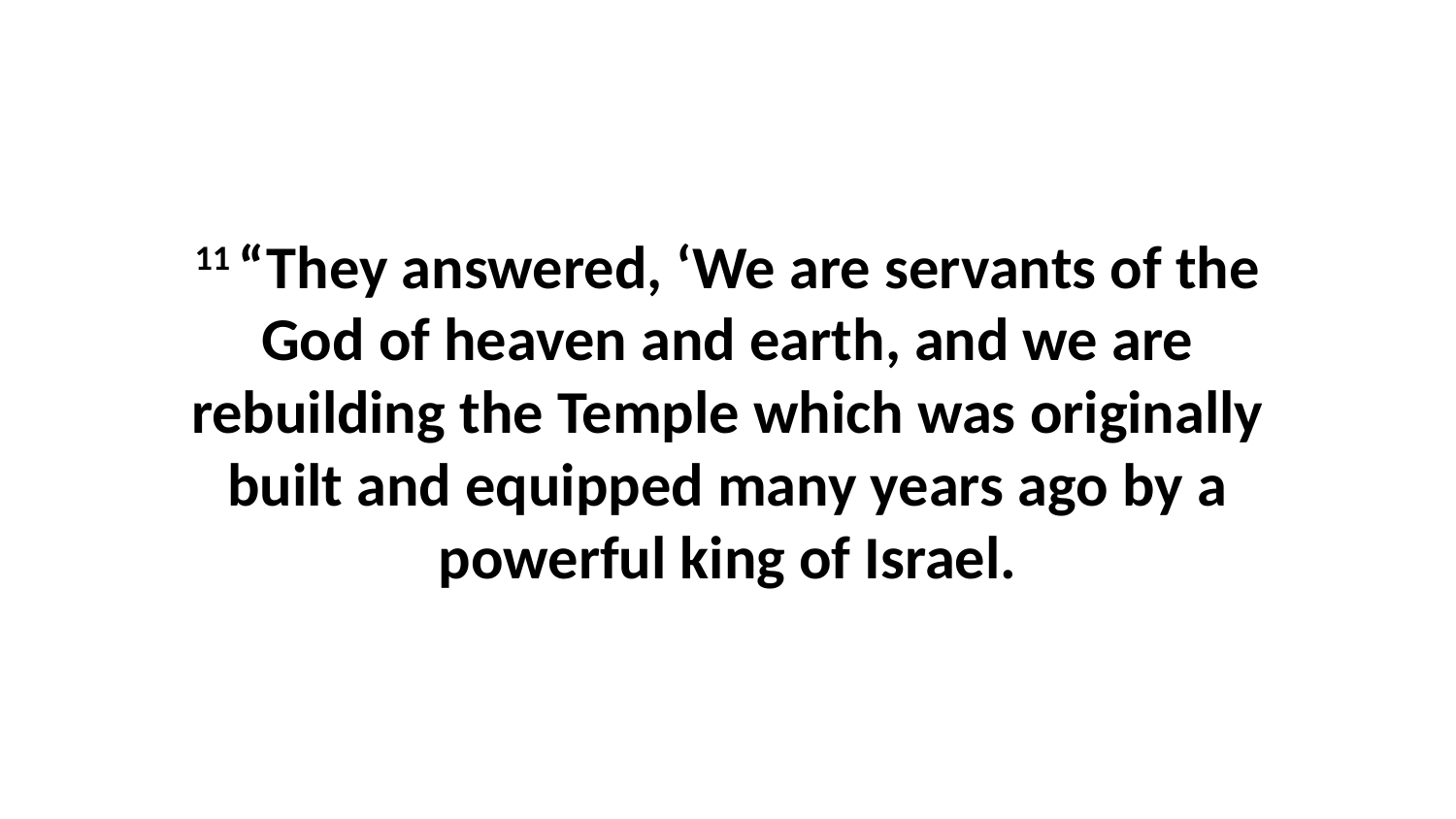

11 “They answered, ‘We are servants of the God of heaven and earth, and we are rebuilding the Temple which was originally built and equipped many years ago by a powerful king of Israel.